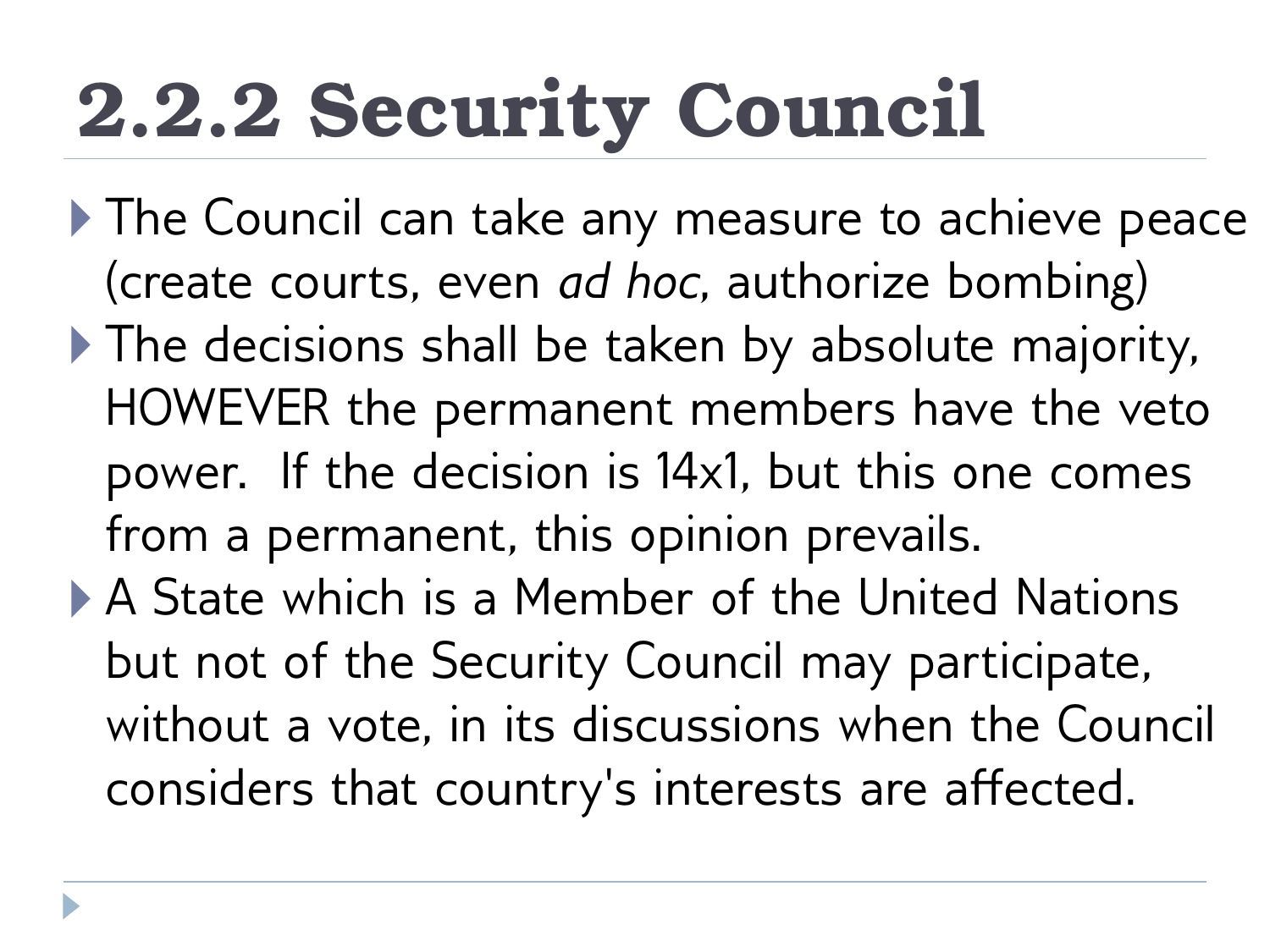

# 2.2.2 Security Council
The Council can take any measure to achieve peace (create courts, even ad hoc, authorize bombing)
The decisions shall be taken by absolute majority, HOWEVER the permanent members have the veto power.  If the decision is 14x1, but this one comes from a permanent, this opinion prevails.
A State which is a Member of the United Nations but not of the Security Council may participate, without a vote, in its discussions when the Council considers that country's interests are affected.